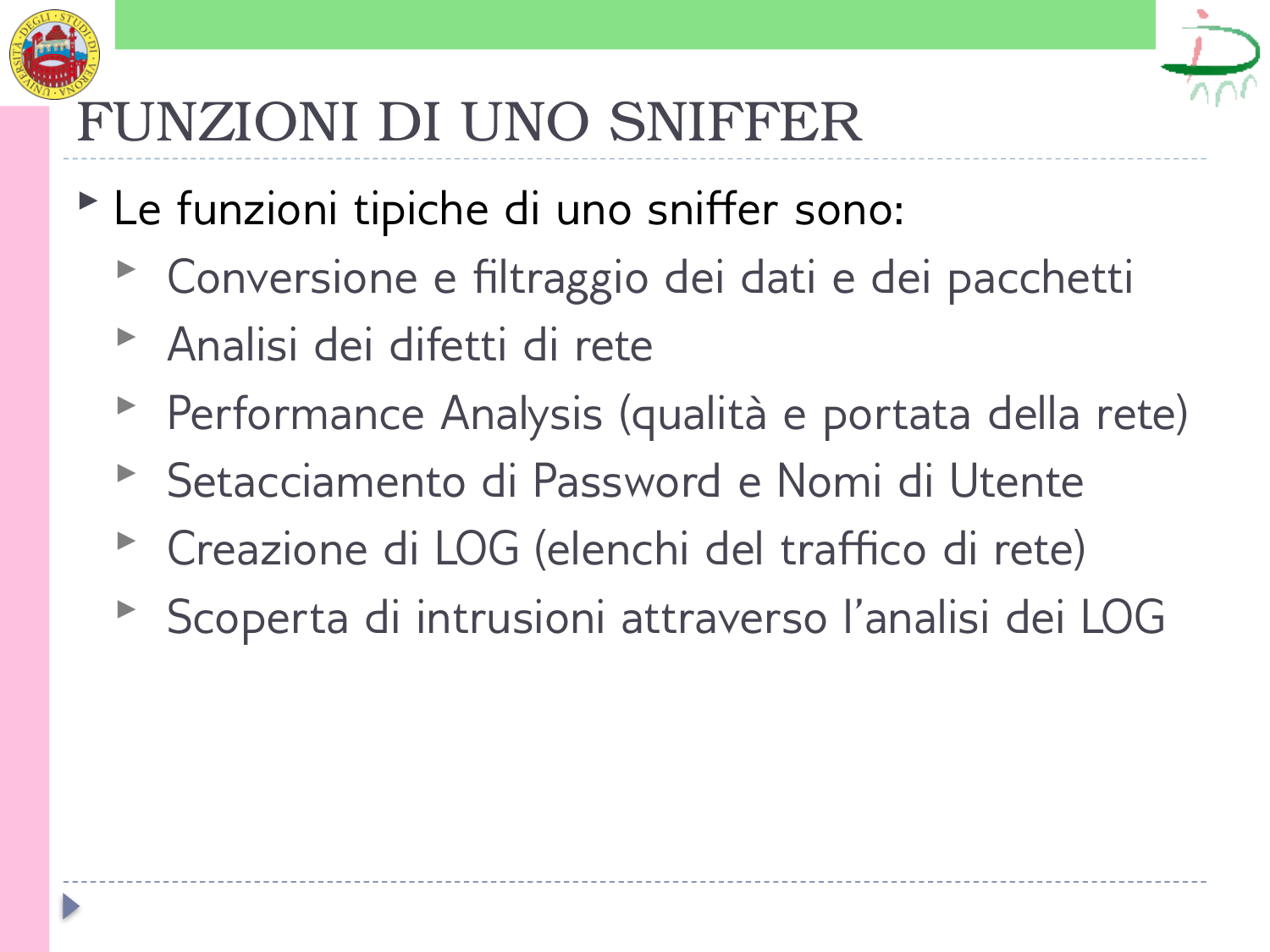

# FUNZIONI DI UNO SNIFFER
Le funzioni tipiche di uno sniffer sono:
 Conversione e filtraggio dei dati e dei pacchetti
 Analisi dei difetti di rete
 Performance Analysis (qualità e portata della rete)
 Setacciamento di Password e Nomi di Utente
 Creazione di LOG (elenchi del traffico di rete)
 Scoperta di intrusioni attraverso l’analisi dei LOG